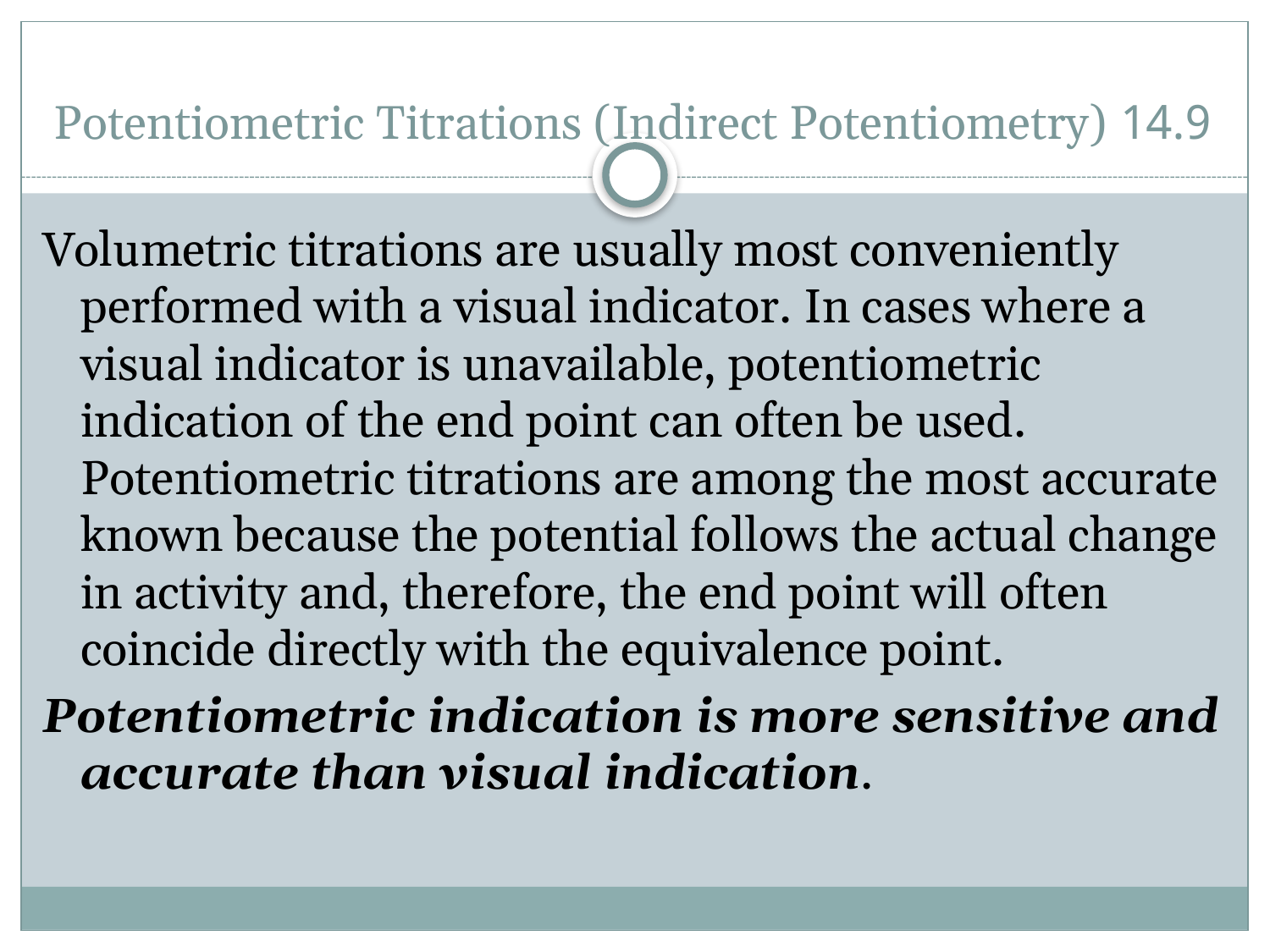

# 14.9 Potentiometric Titrations (Indirect Potentiometry)
Volumetric titrations are usually most conveniently performed with a visual indicator. In cases where a visual indicator is unavailable, potentiometric indication of the end point can often be used. Potentiometric titrations are among the most accurate known because the potential follows the actual change in activity and, therefore, the end point will often coincide directly with the equivalence point.
Potentiometric indication is more sensitive and accurate than visual indication.